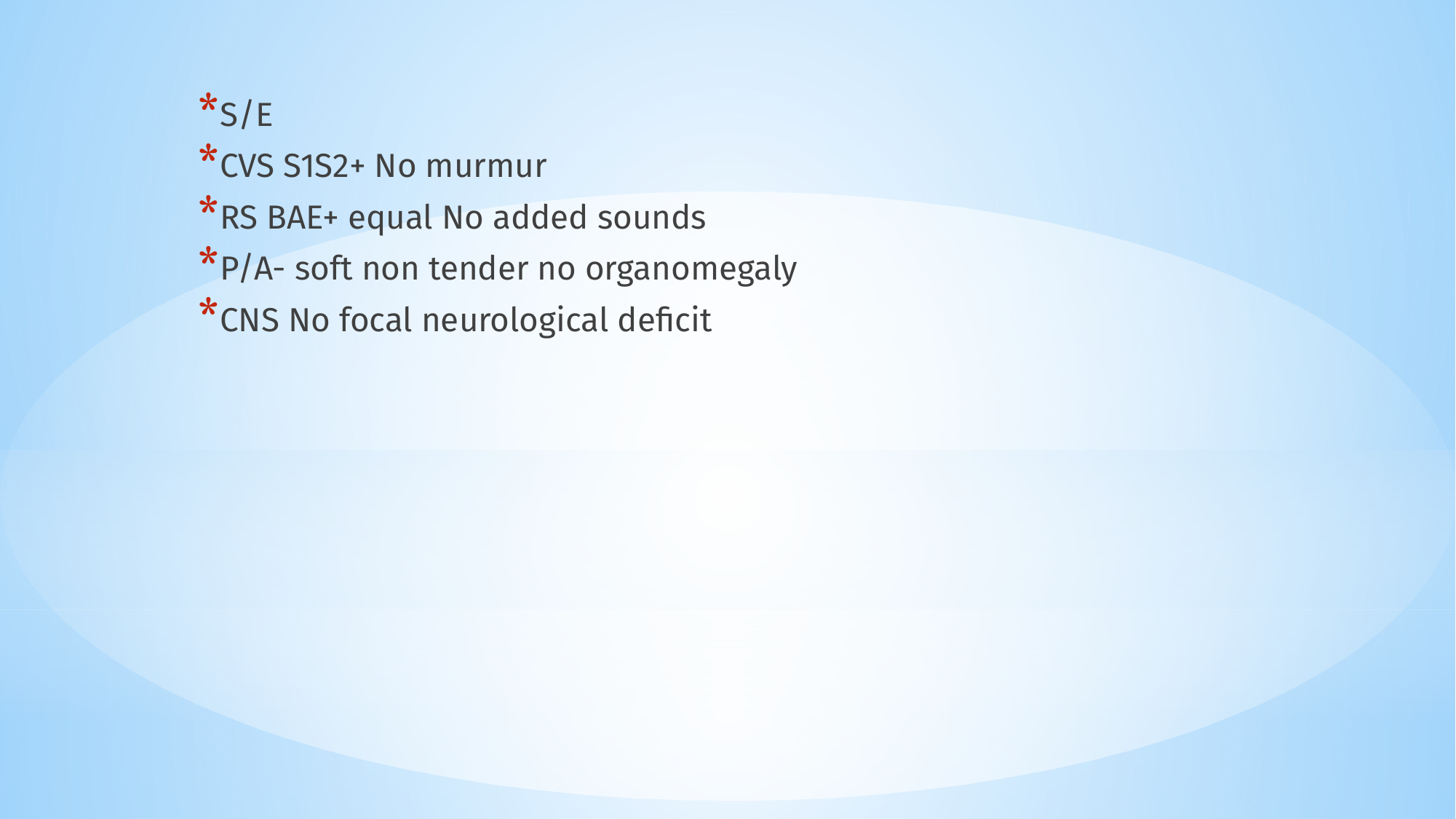

S/E
CVS S1S2+ No murmur
RS BAE+ equal No added sounds
P/A- soft non tender no organomegaly
CNS No focal neurological deficit
#